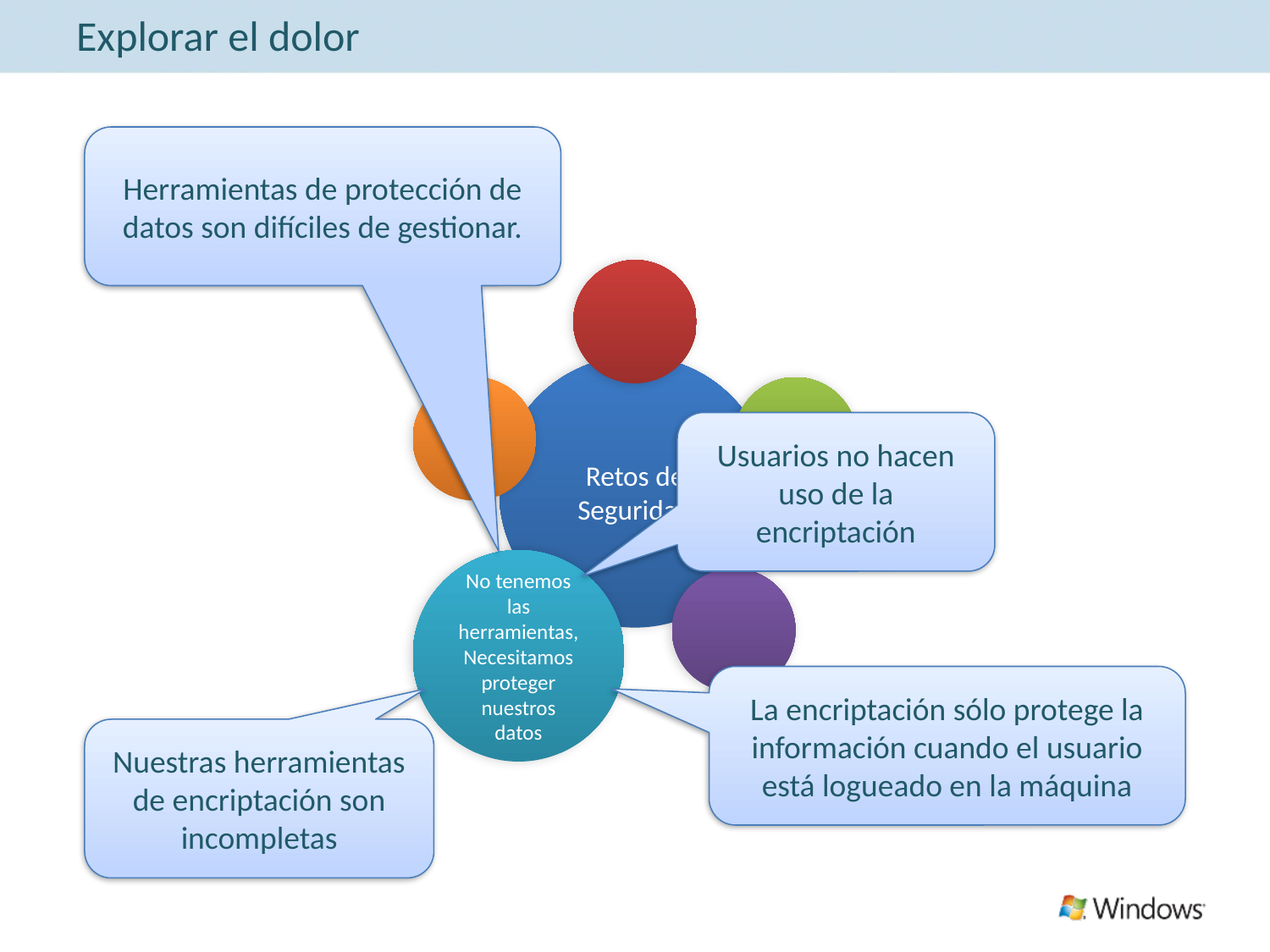

# Explorar el dolor
Herramientas de protección de datos son difíciles de gestionar.

Retos de Seguridad

Usuarios no hacen uso de la encriptación
No tenemos las herramientas,Necesitamos proteger nuestros datos

La encriptación sólo protege la información cuando el usuario está logueado en la máquina
Nuestras herramientas de encriptación son incompletas